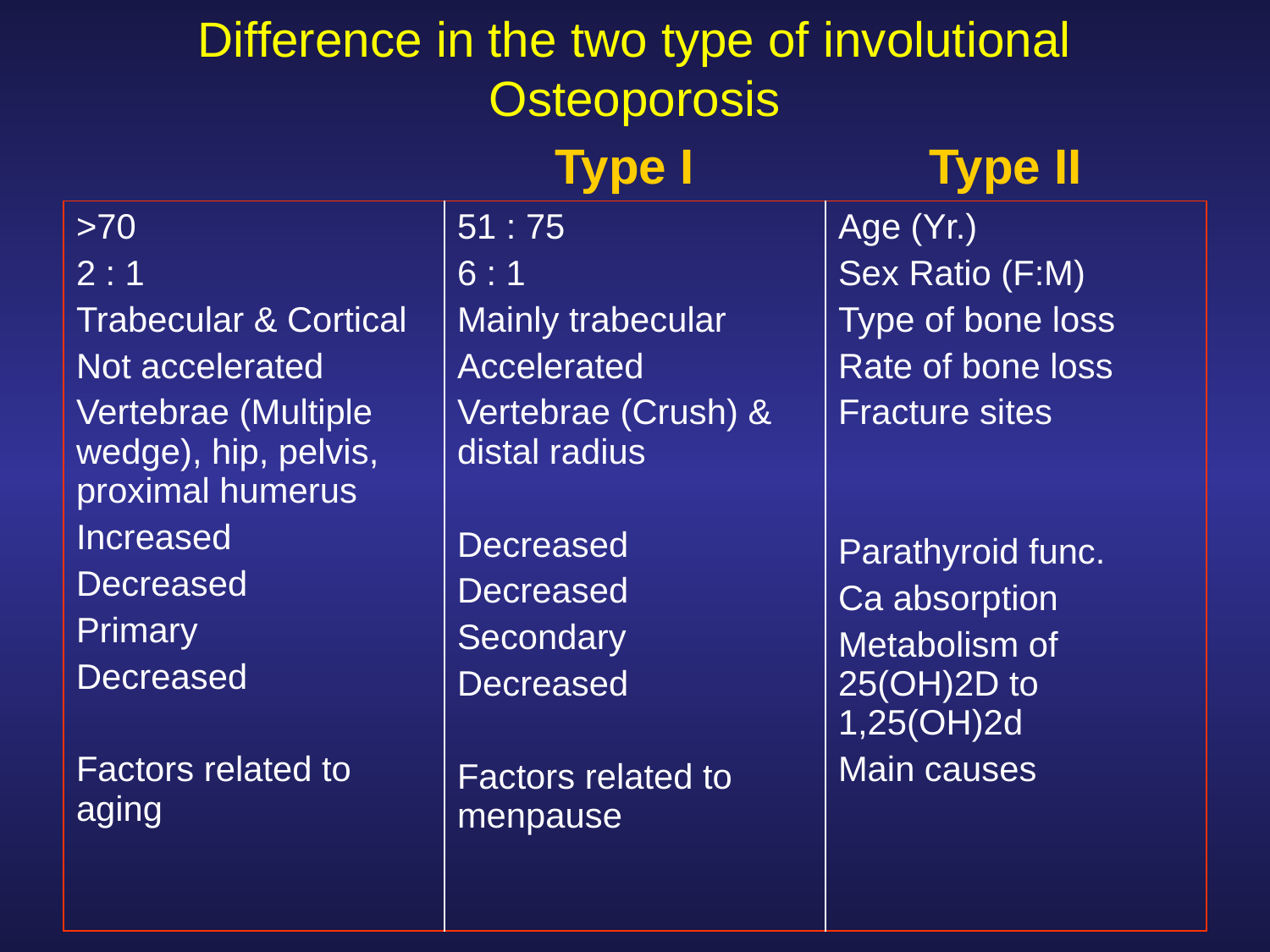

# Difference in the two type of involutional Osteoporosis
Type I
Type II
| >70 2 : 1 Trabecular & Cortical Not accelerated Vertebrae (Multiple wedge), hip, pelvis, proximal humerus Increased Decreased Primary Decreased Factors related to aging | 51 : 75 6 : 1 Mainly trabecular Accelerated Vertebrae (Crush) & distal radius Decreased Decreased Secondary Decreased Factors related to menpause | Age (Yr.) Sex Ratio (F:M) Type of bone loss Rate of bone loss Fracture sites Parathyroid func. Ca absorption Metabolism of 25(OH)2D to 1,25(OH)2d Main causes |
| --- | --- | --- |